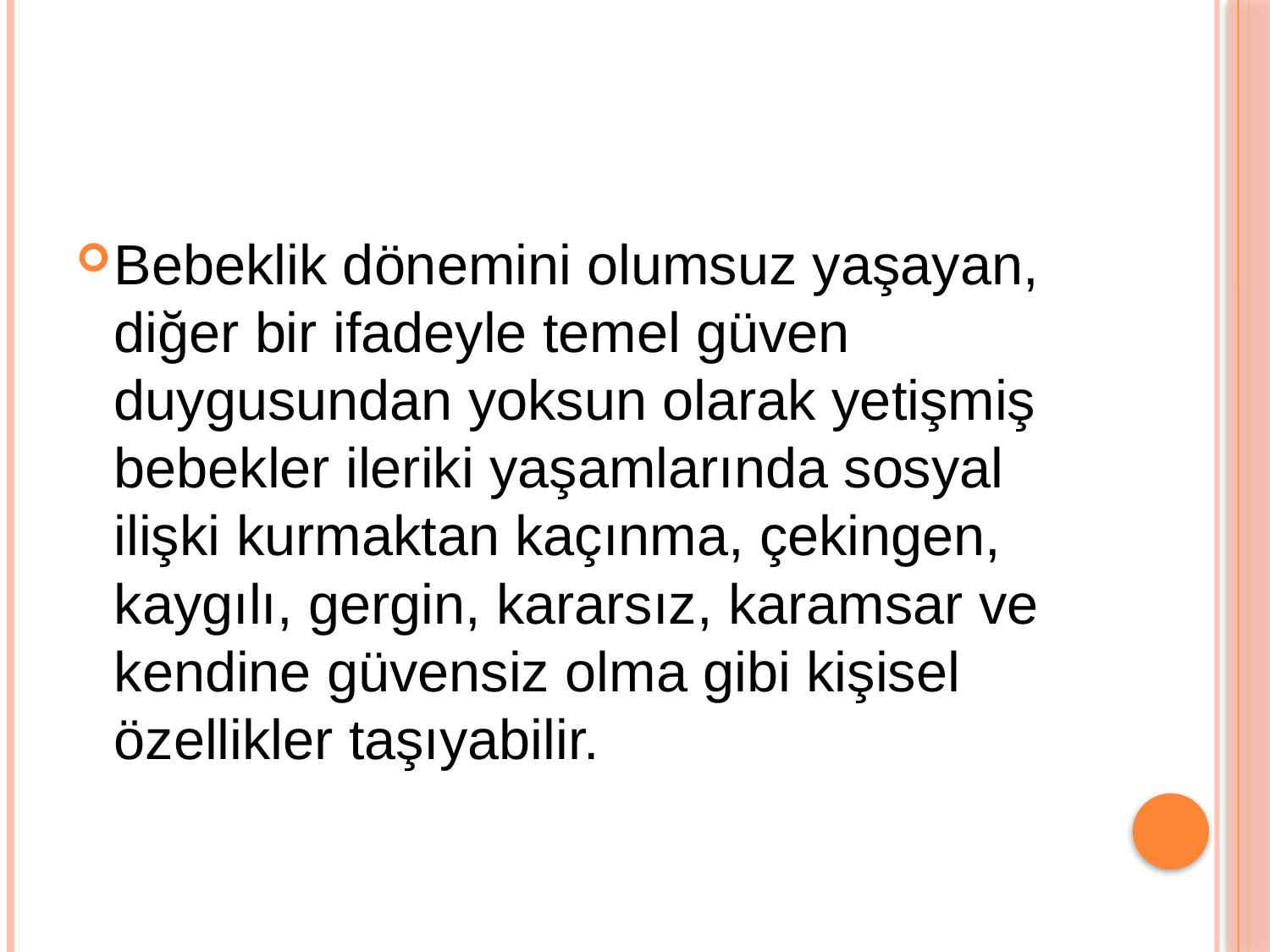

#
Bebeklik dönemini olumsuz yaşayan, diğer bir ifadeyle temel güven duygusundan yoksun olarak yetişmiş bebekler ileriki yaşamlarında sosyal ilişki kurmaktan kaçınma, çekingen, kaygılı, gergin, kararsız, karamsar ve kendine güvensiz olma gibi kişisel özellikler taşıyabilir.